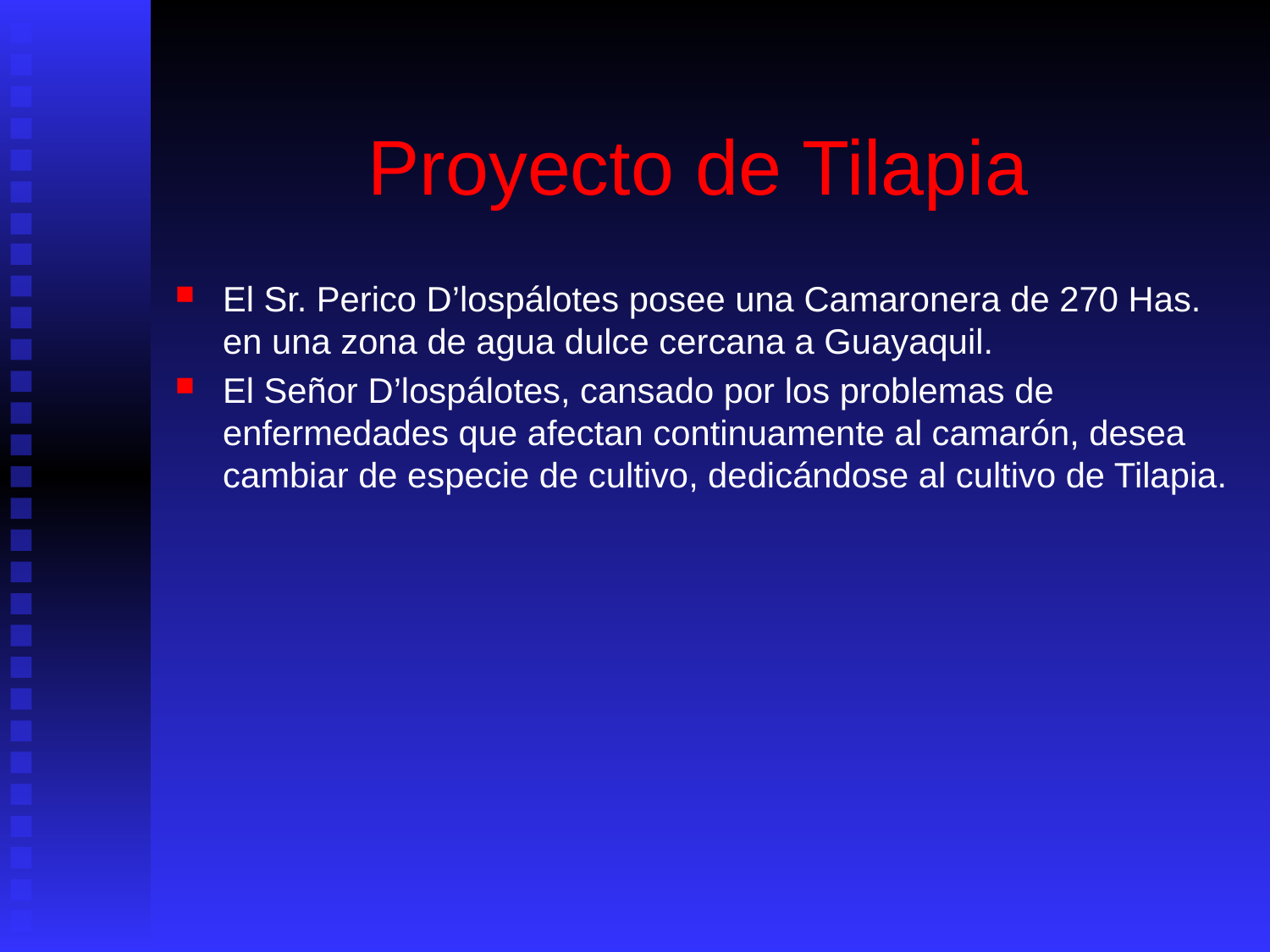

# Proyecto de Tilapia
El Sr. Perico D’lospálotes posee una Camaronera de 270 Has. en una zona de agua dulce cercana a Guayaquil.
El Señor D’lospálotes, cansado por los problemas de enfermedades que afectan continuamente al camarón, desea cambiar de especie de cultivo, dedicándose al cultivo de Tilapia.